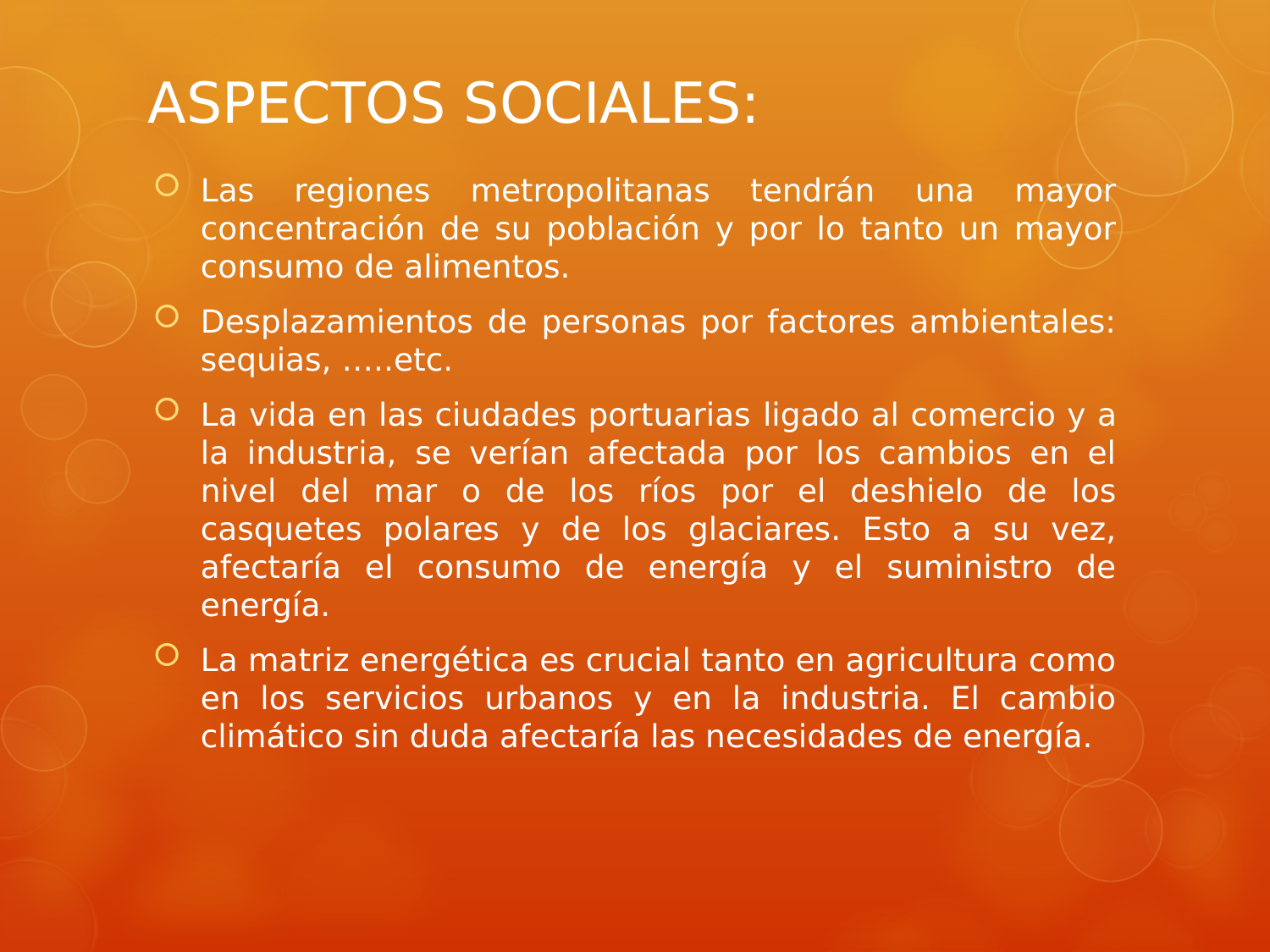

# ASPECTOS SOCIALES:
Las regiones metropolitanas tendrán una mayor concentración de su población y por lo tanto un mayor consumo de alimentos.
Desplazamientos de personas por factores ambientales: sequias, …..etc.
La vida en las ciudades portuarias ligado al comercio y a la industria, se verían afectada por los cambios en el nivel del mar o de los ríos por el deshielo de los casquetes polares y de los glaciares. Esto a su vez, afectaría el consumo de energía y el suministro de energía.
La matriz energética es crucial tanto en agricultura como en los servicios urbanos y en la industria. El cambio climático sin duda afectaría las necesidades de energía.